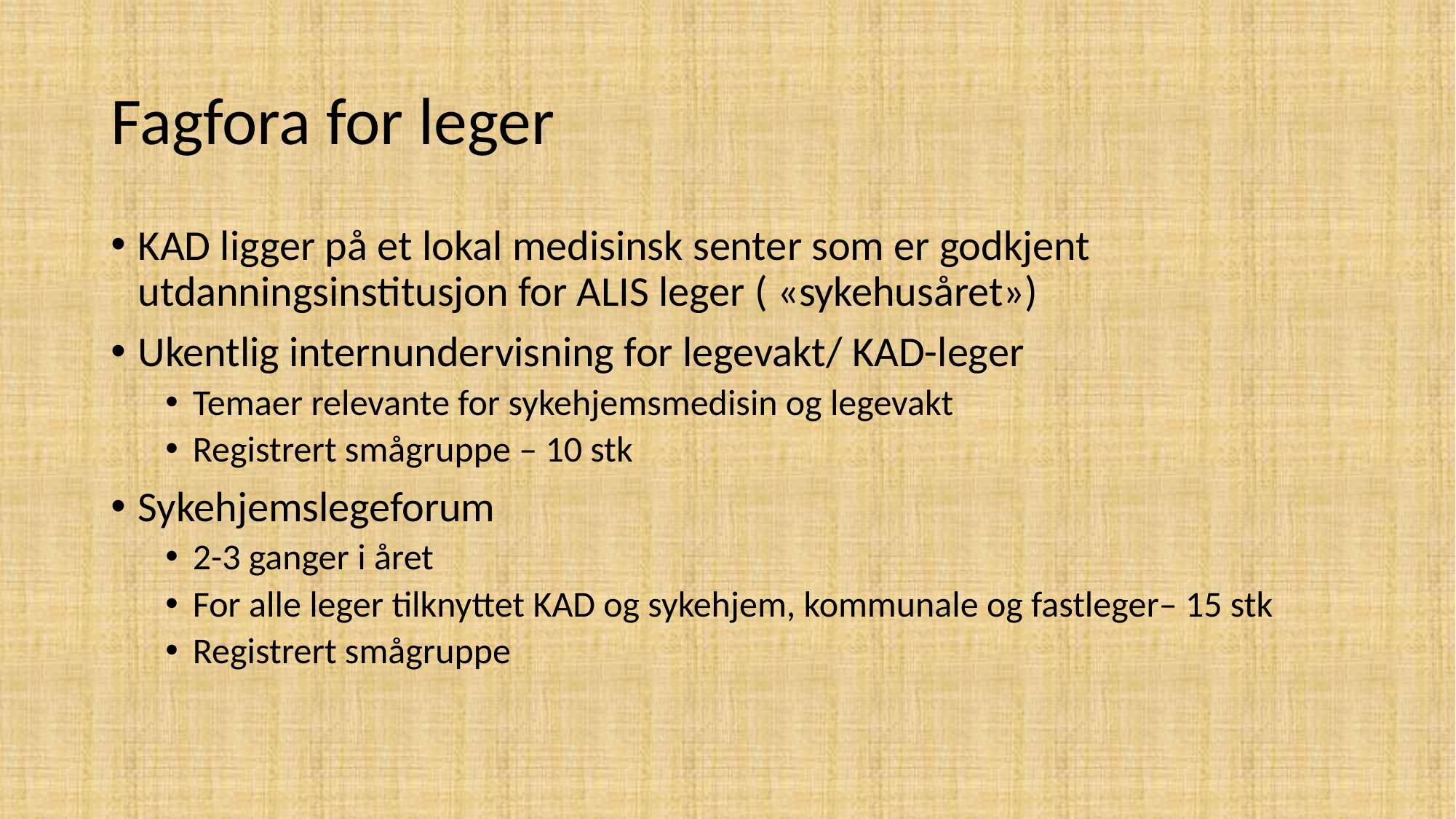

# Fagfora for leger
KAD ligger på et lokal medisinsk senter som er godkjent utdanningsinstitusjon for ALIS leger ( «sykehusåret»)
Ukentlig internundervisning for legevakt/ KAD-leger
Temaer relevante for sykehjemsmedisin og legevakt
Registrert smågruppe – 10 stk
Sykehjemslegeforum
2-3 ganger i året
For alle leger tilknyttet KAD og sykehjem, kommunale og fastleger– 15 stk
Registrert smågruppe